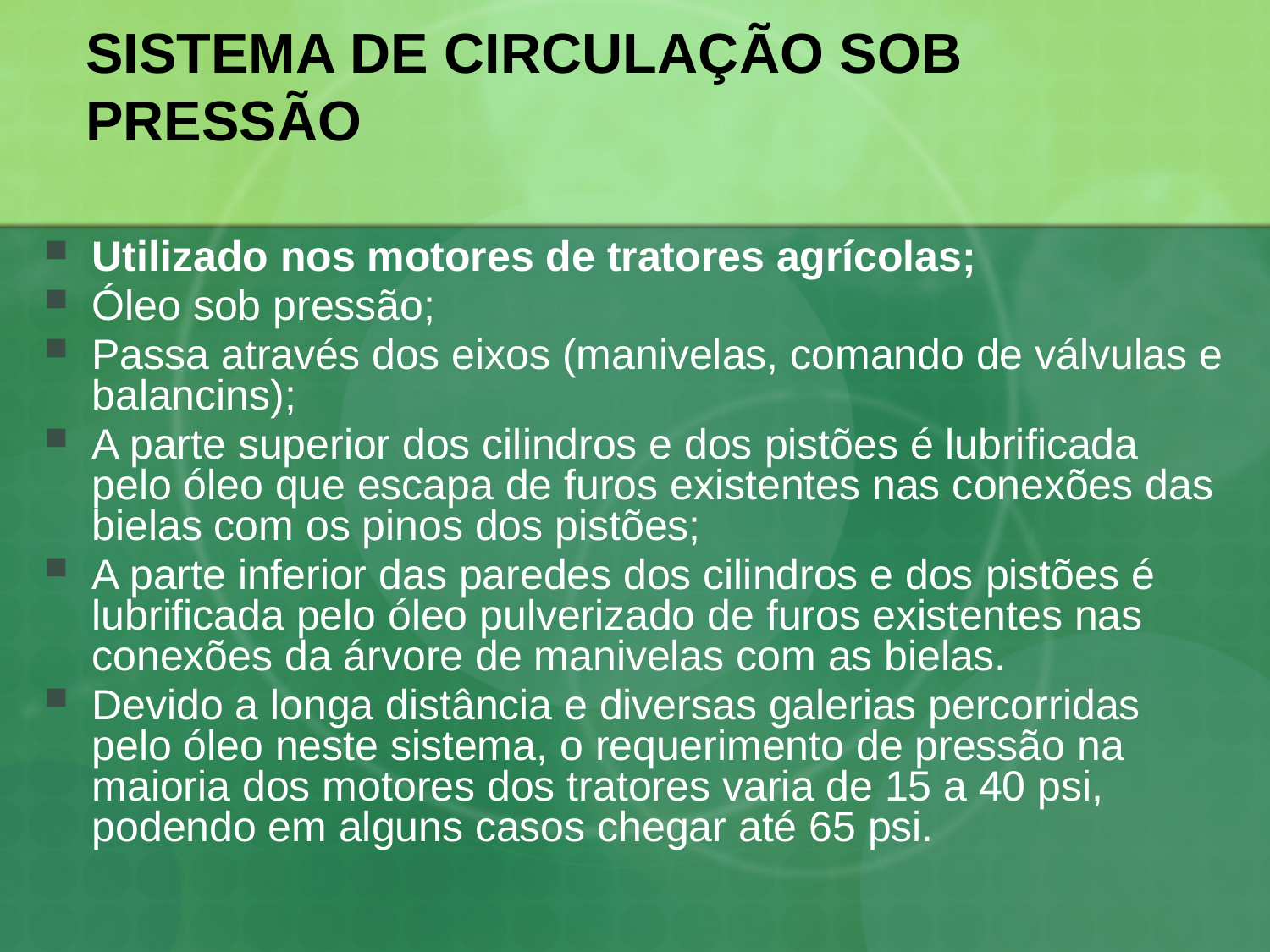

# SISTEMA DE CIRCULAÇÃO SOB PRESSÃO
Utilizado nos motores de tratores agrícolas;
Óleo sob pressão;
Passa através dos eixos (manivelas, comando de válvulas e balancins);
A parte superior dos cilindros e dos pistões é lubrificada pelo óleo que escapa de furos existentes nas conexões das bielas com os pinos dos pistões;
A parte inferior das paredes dos cilindros e dos pistões é lubrificada pelo óleo pulverizado de furos existentes nas conexões da árvore de manivelas com as bielas.
Devido a longa distância e diversas galerias percorridas pelo óleo neste sistema, o requerimento de pressão na maioria dos motores dos tratores varia de 15 a 40 psi, podendo em alguns casos chegar até 65 psi.